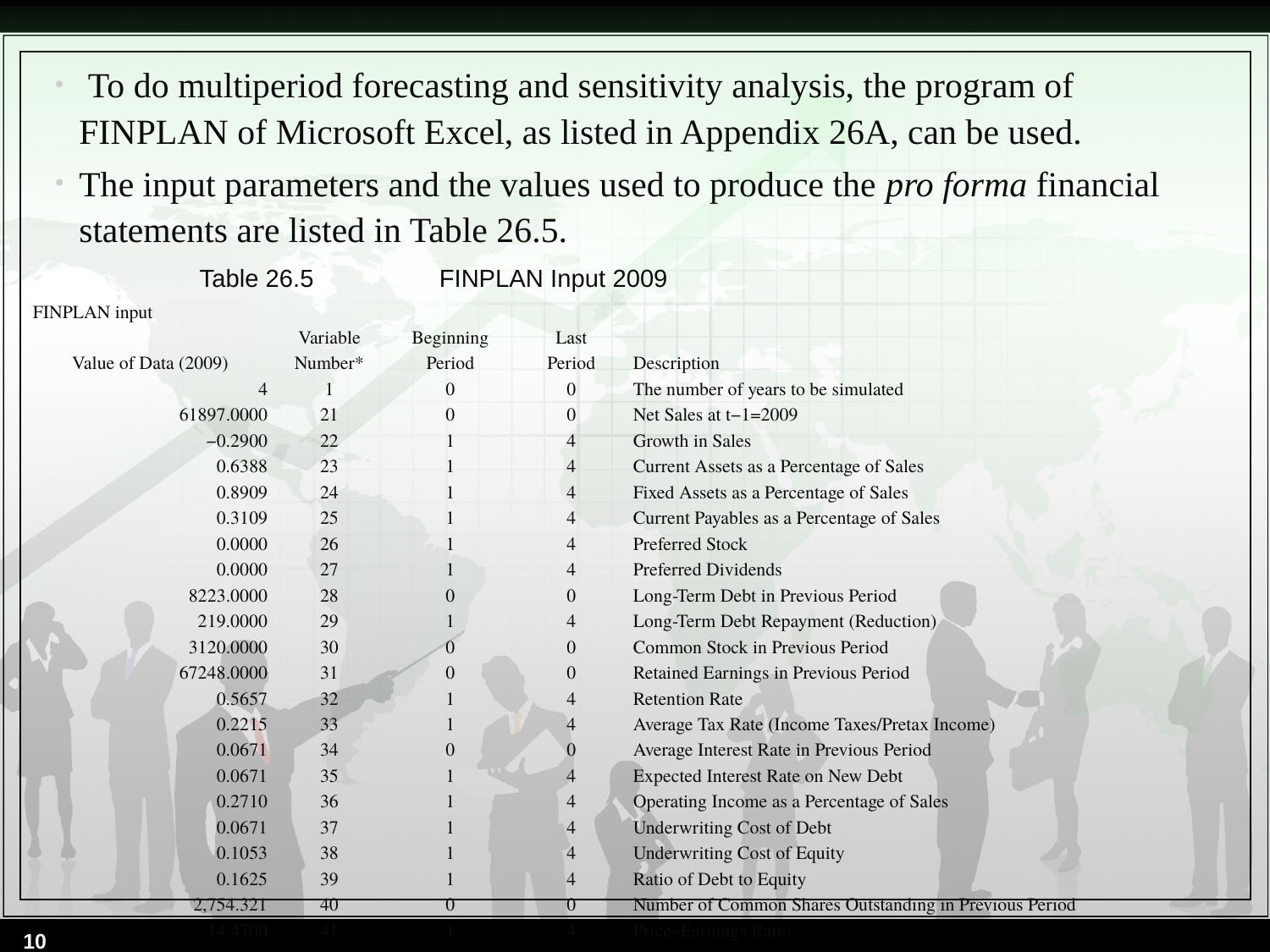

To do multiperiod forecasting and sensitivity analysis, the program of FINPLAN of Microsoft Excel, as listed in Appendix 26A, can be used.
The input parameters and the values used to produce the pro forma financial statements are listed in Table 26.5.
Table 26.5                  FINPLAN Input 2009
| FINPLAN input |  |  |  |  |
| --- | --- | --- | --- | --- |
|  | Variable | Beginning | Last |  |
| Value of Data (2009) | Number\* | Period | Period | Description |
| 4 | 1 | 0 | 0 | The number of years to be simulated |
| 61897.0000 | 21 | 0 | 0 | Net Sales at t−1=2009 |
| −0.2900 | 22 | 1 | 4 | Growth in Sales |
| 0.6388 | 23 | 1 | 4 | Current Assets as a Percentage of Sales |
| 0.8909 | 24 | 1 | 4 | Fixed Assets as a Percentage of Sales |
| 0.3109 | 25 | 1 | 4 | Current Payables as a Percentage of Sales |
| 0.0000 | 26 | 1 | 4 | Preferred Stock |
| 0.0000 | 27 | 1 | 4 | Preferred Dividends |
| 8223.0000 | 28 | 0 | 0 | Long-Term Debt in Previous Period |
| 219.0000 | 29 | 1 | 4 | Long-Term Debt Repayment (Reduction) |
| 3120.0000 | 30 | 0 | 0 | Common Stock in Previous Period |
| 67248.0000 | 31 | 0 | 0 | Retained Earnings in Previous Period |
| 0.5657 | 32 | 1 | 4 | Retention Rate |
| 0.2215 | 33 | 1 | 4 | Average Tax Rate (Income Taxes/Pretax Income) |
| 0.0671 | 34 | 0 | 0 | Average Interest Rate in Previous Period |
| 0.0671 | 35 | 1 | 4 | Expected Interest Rate on New Debt |
| 0.2710 | 36 | 1 | 4 | Operating Income as a Percentage of Sales |
| 0.0671 | 37 | 1 | 4 | Underwriting Cost of Debt |
| 0.1053 | 38 | 1 | 4 | Underwriting Cost of Equity |
| 0.1625 | 39 | 1 | 4 | Ratio of Debt to Equity |
| 2,754.321 | 40 | 0 | 0 | Number of Common Shares Outstanding in Previous Period |
| 14.4700 | 41 | 1 | 4 | Price–Earnings Ratio |
10